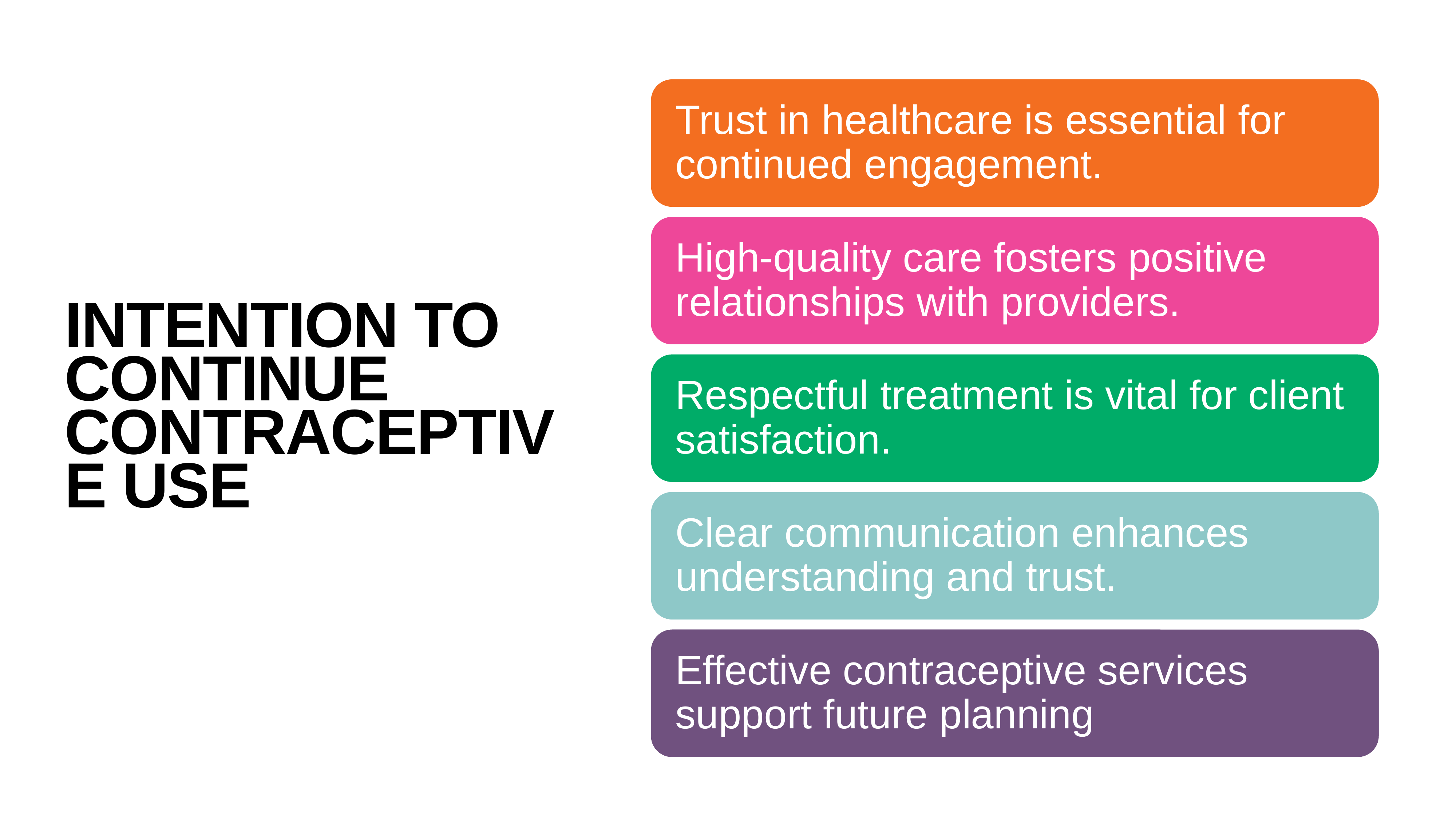

# Intention to Continue Contraceptive Use
Trust in healthcare is essential for continued engagement.
High-quality care fosters positive relationships with providers.
Respectful treatment is vital for client satisfaction.
Clear communication enhances understanding and trust.
Effective contraceptive services support future planning